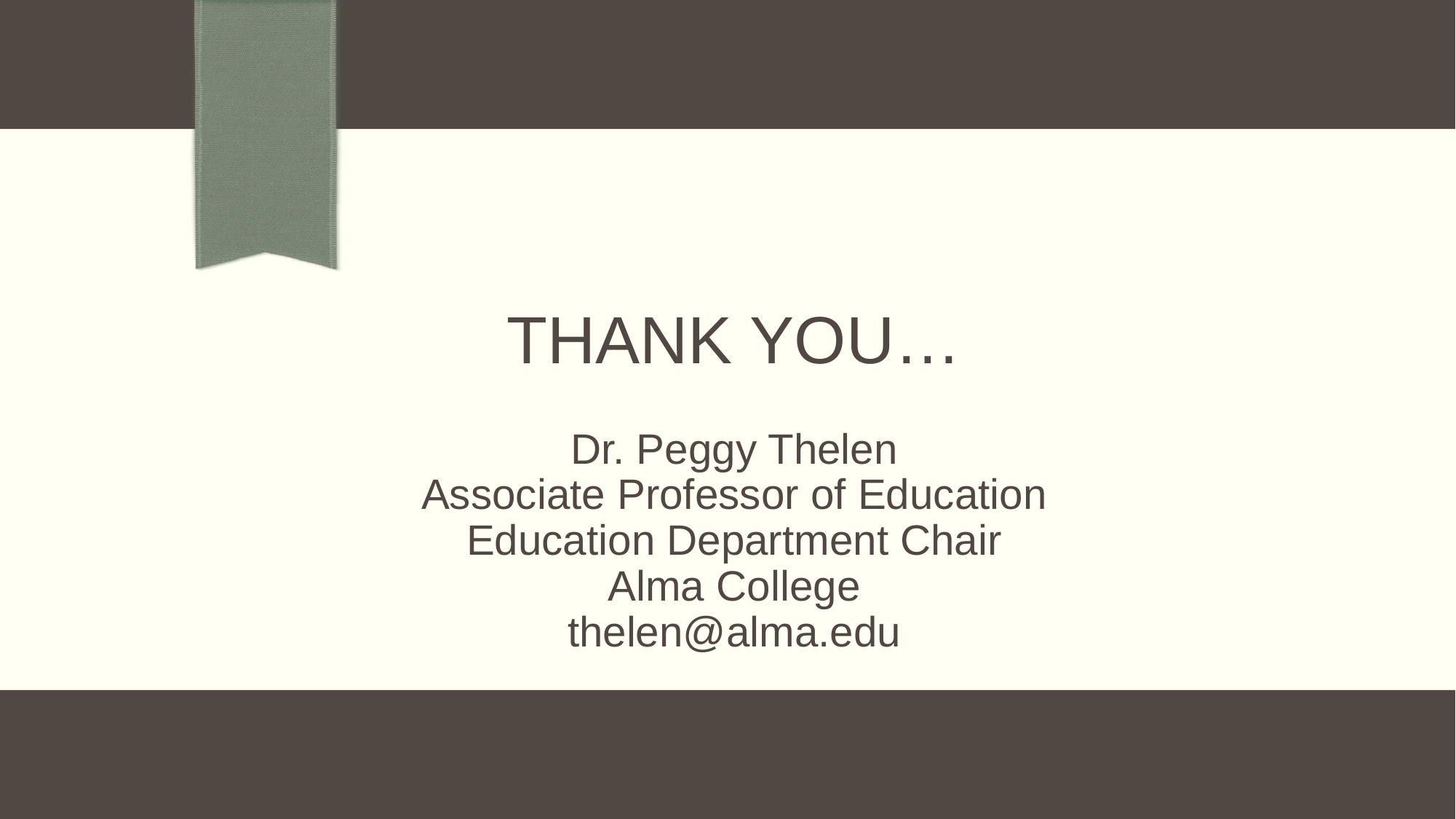

# Thank you…
Dr. Peggy Thelen
Associate Professor of Education
Education Department Chair
Alma College
thelen@alma.edu